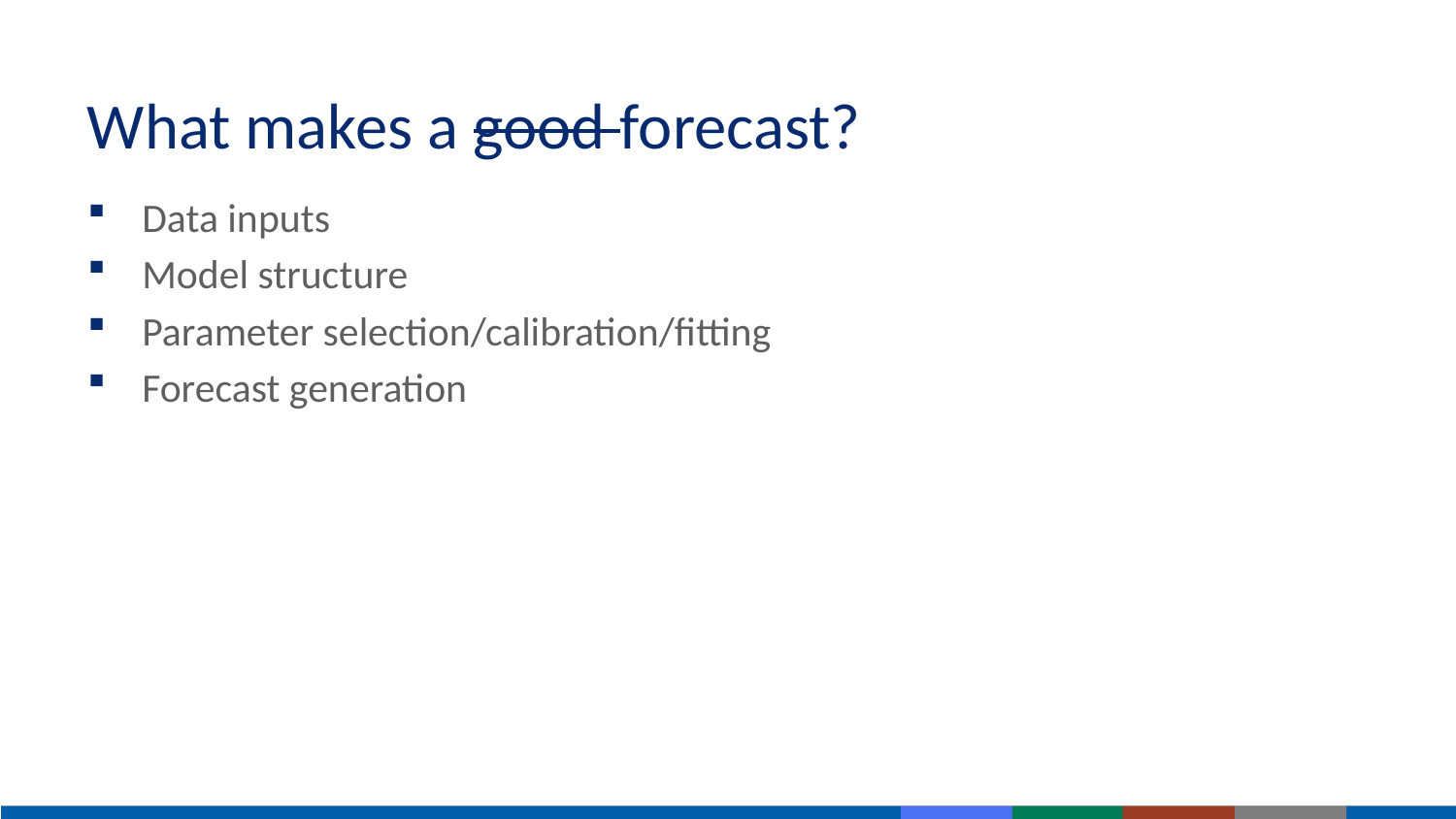

# What makes a good forecast?
Data inputs
Model structure
Parameter selection/calibration/fitting
Forecast generation